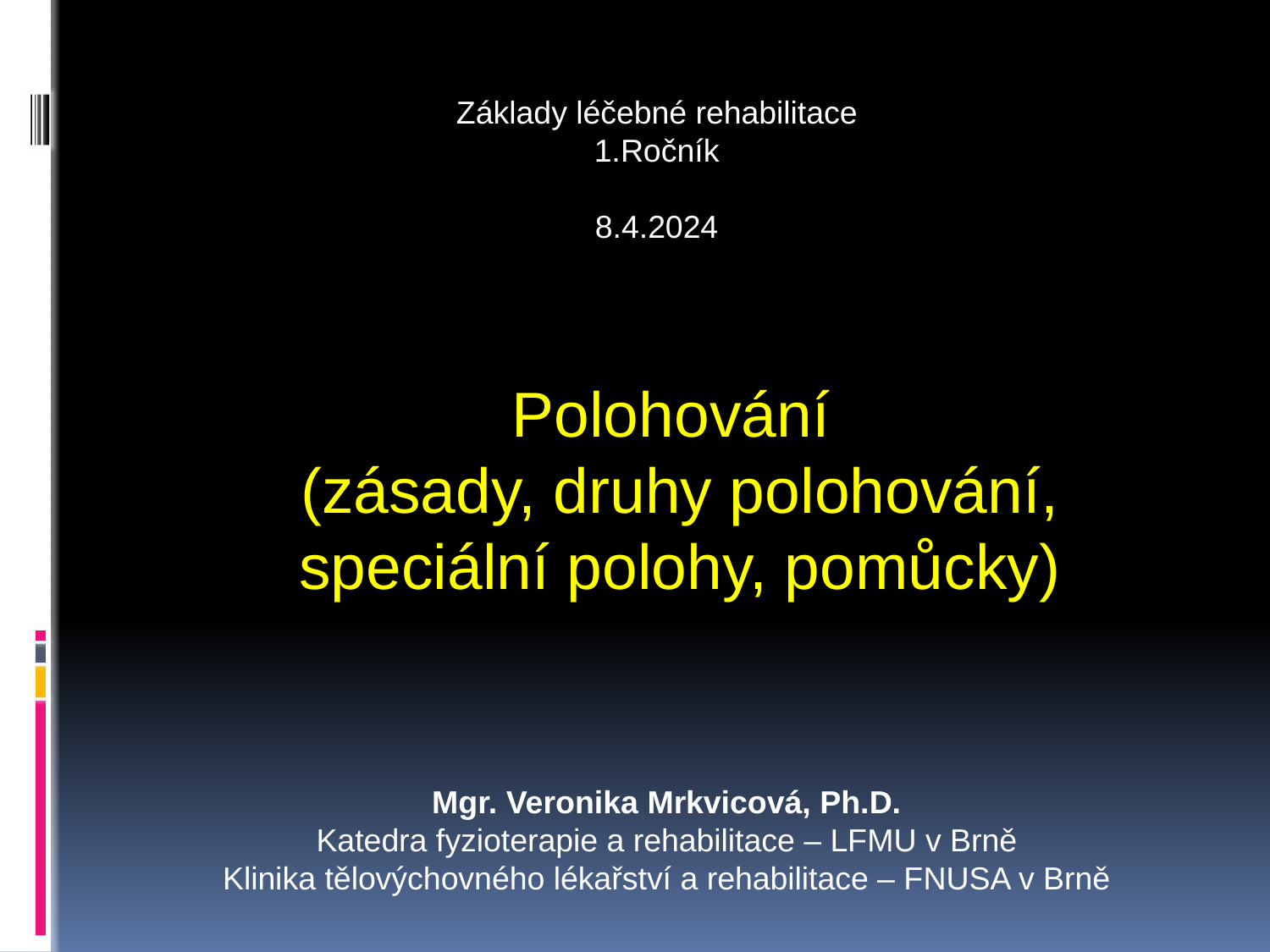

Základy léčebné rehabilitace
1.Ročník

8.4.2024
Polohování
(zásady, druhy polohování, speciální polohy, pomůcky)

Mgr. Veronika Mrkvicová, Ph.D.
Katedra fyzioterapie a rehabilitace – LFMU v Brně
Klinika tělovýchovného lékařství a rehabilitace – FNUSA v Brně